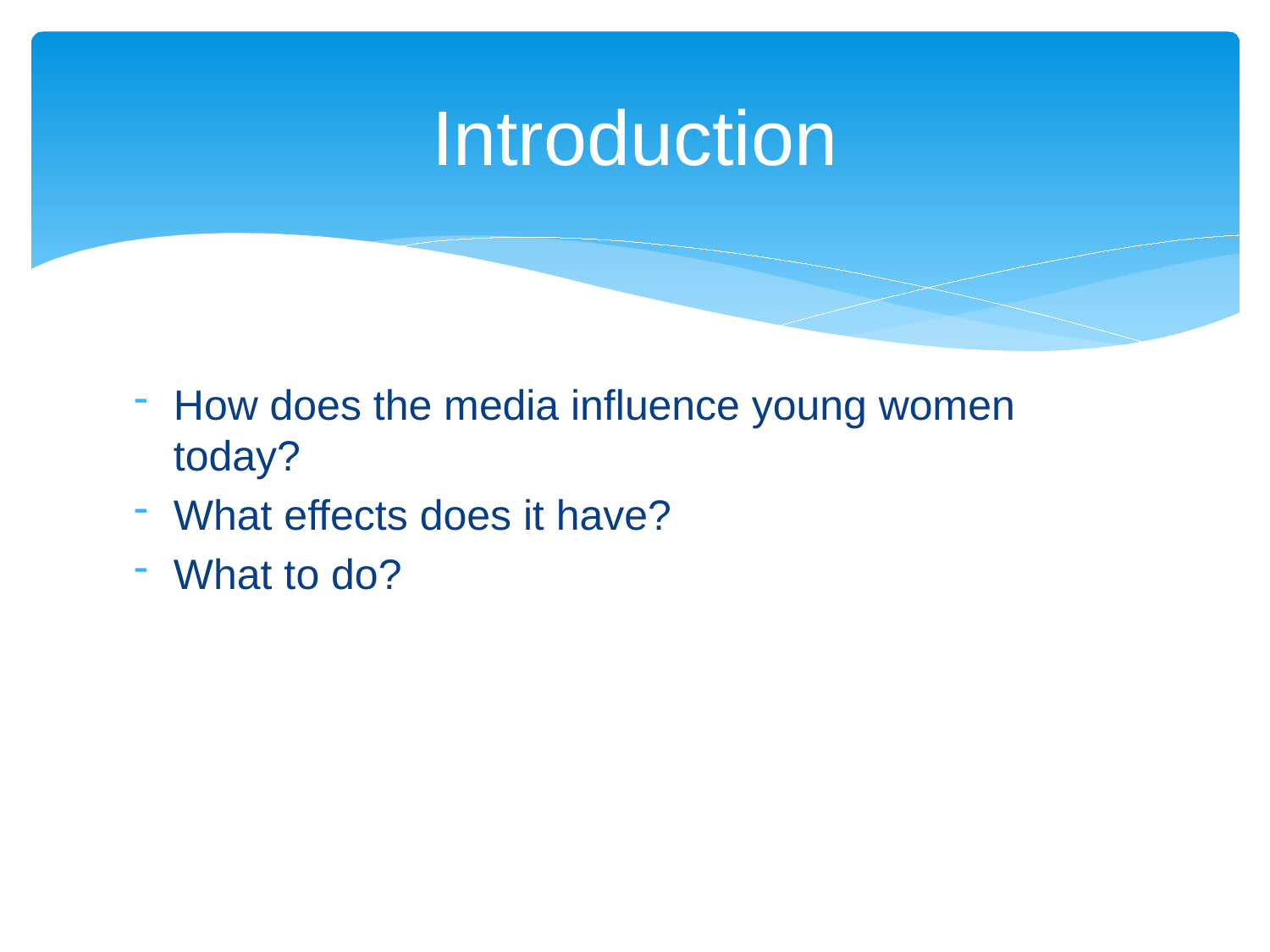

# Introduction
How does the media influence young women today?
What effects does it have?
What to do?